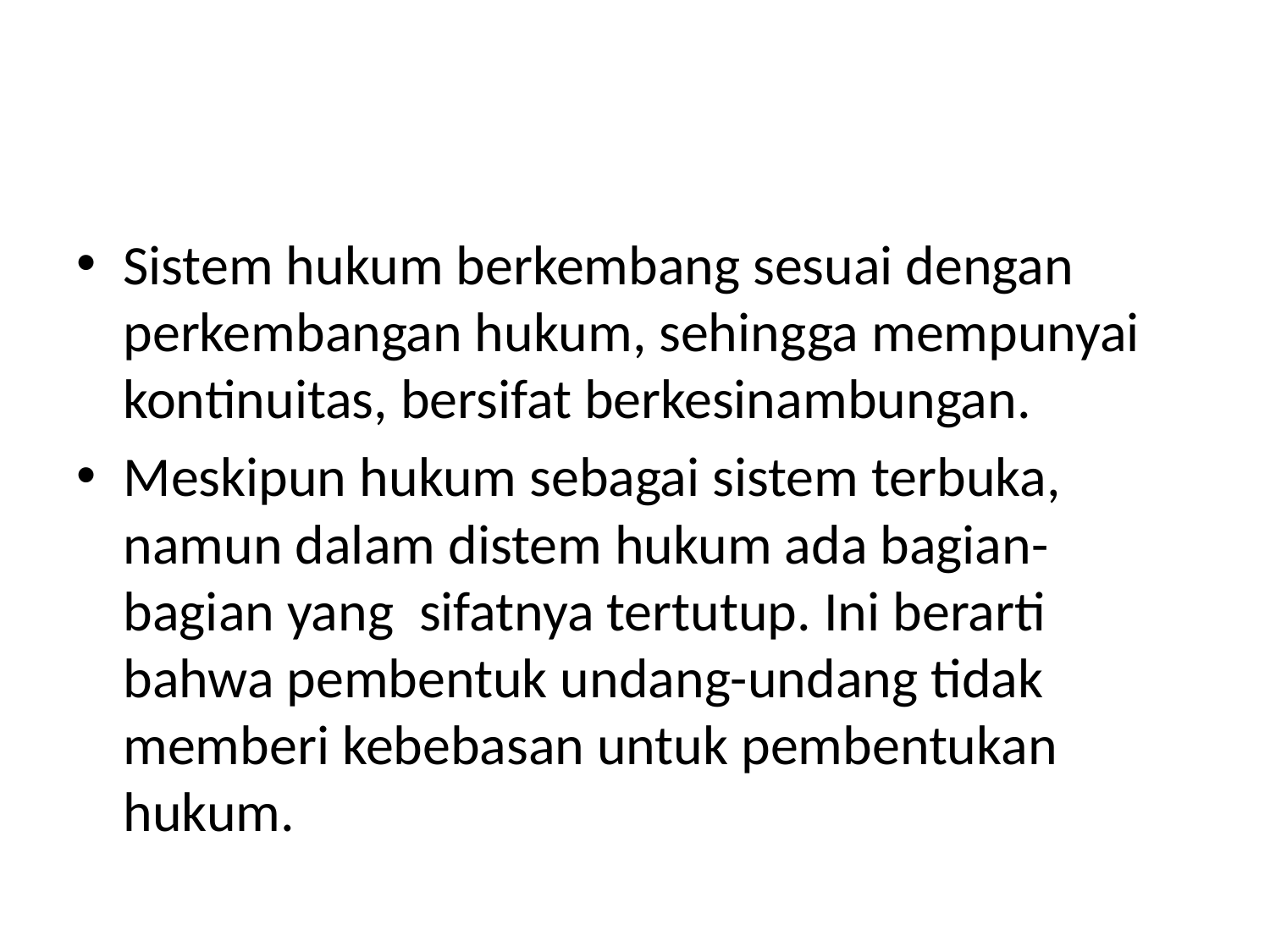

#
Sistem hukum berkembang sesuai dengan perkembangan hukum, sehingga mempunyai kontinuitas, bersifat berkesinambungan.
Meskipun hukum sebagai sistem terbuka, namun dalam distem hukum ada bagian-bagian yang  sifatnya tertutup. Ini berarti bahwa pembentuk undang-undang tidak memberi kebebasan untuk pembentukan hukum.